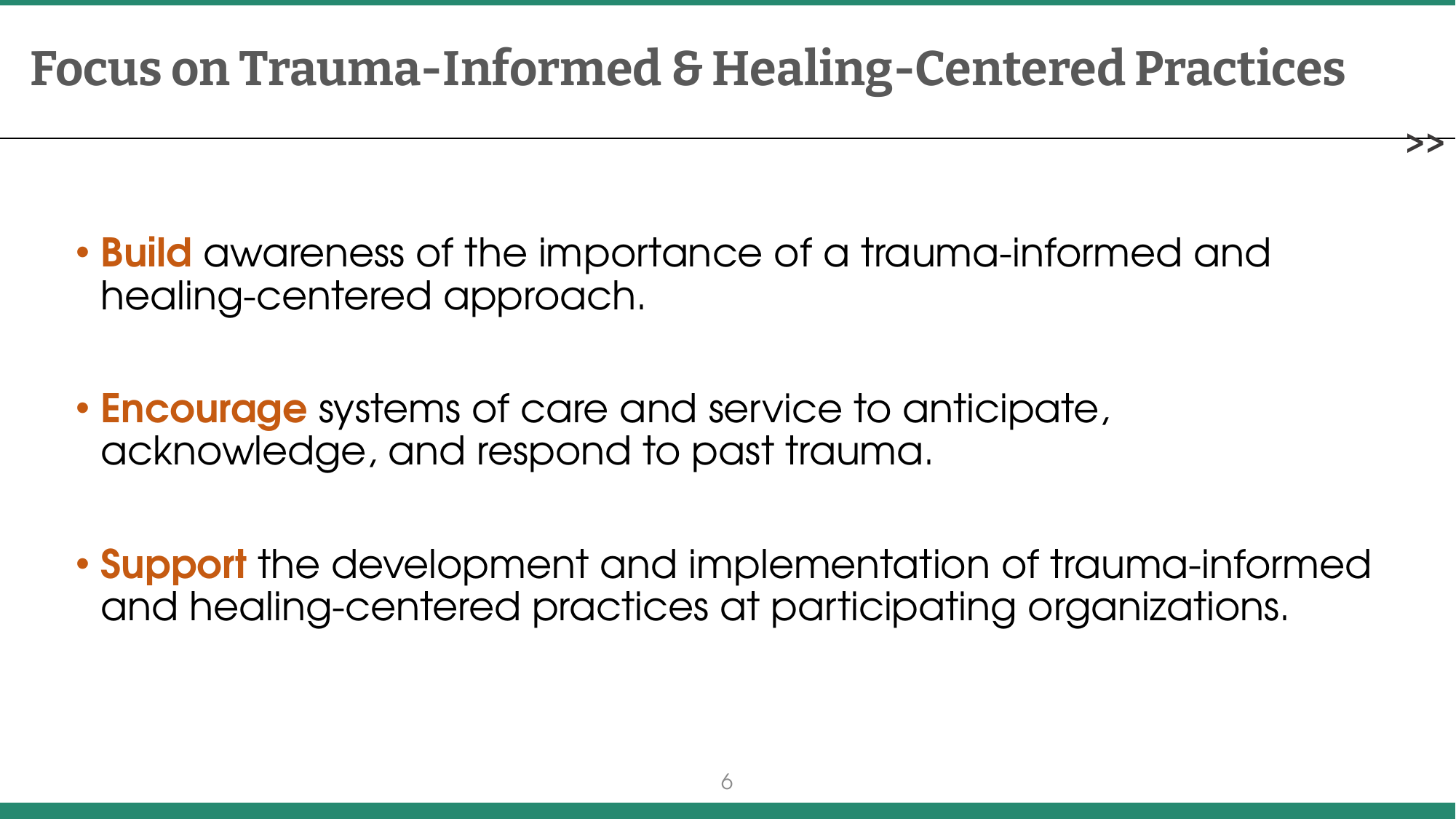

# Focus on Trauma-Informed & Healing-Centered Practices
Build awareness of the importance of a trauma-informed and healing-centered approach.

Encourage systems of care and service to anticipate, acknowledge, and respond to past trauma.

Support the development and implementation of trauma-informed and healing-centered practices at participating organizations.
6